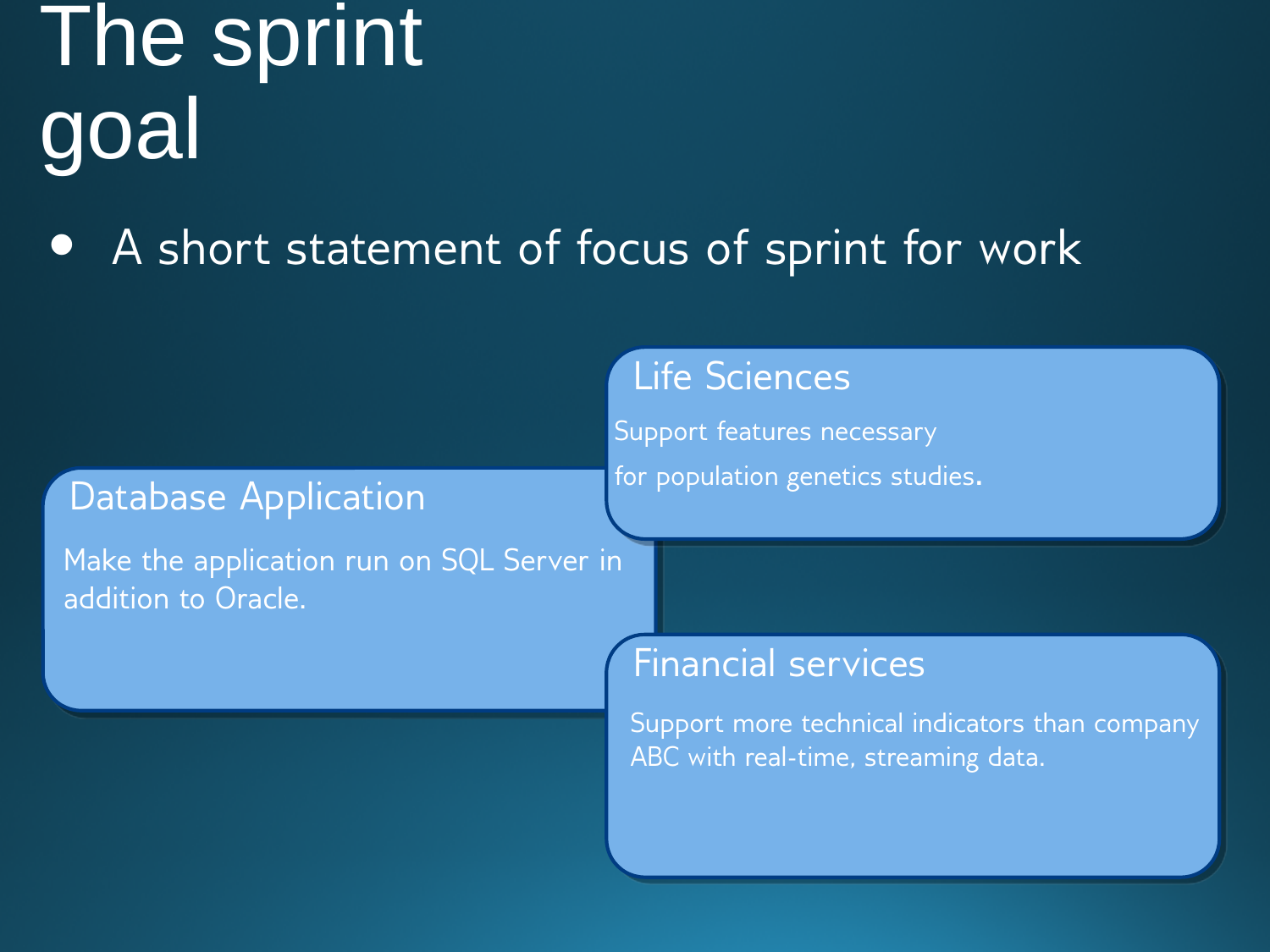

The sprint goal
A short statement of focus of sprint for work
Life Sciences

Support features necessary
for population genetics studies.
Database Application

Make the application run on SQL Server in
addition to Oracle.
Financial services

Support more technical indicators than company
ABC with real-time, streaming data.